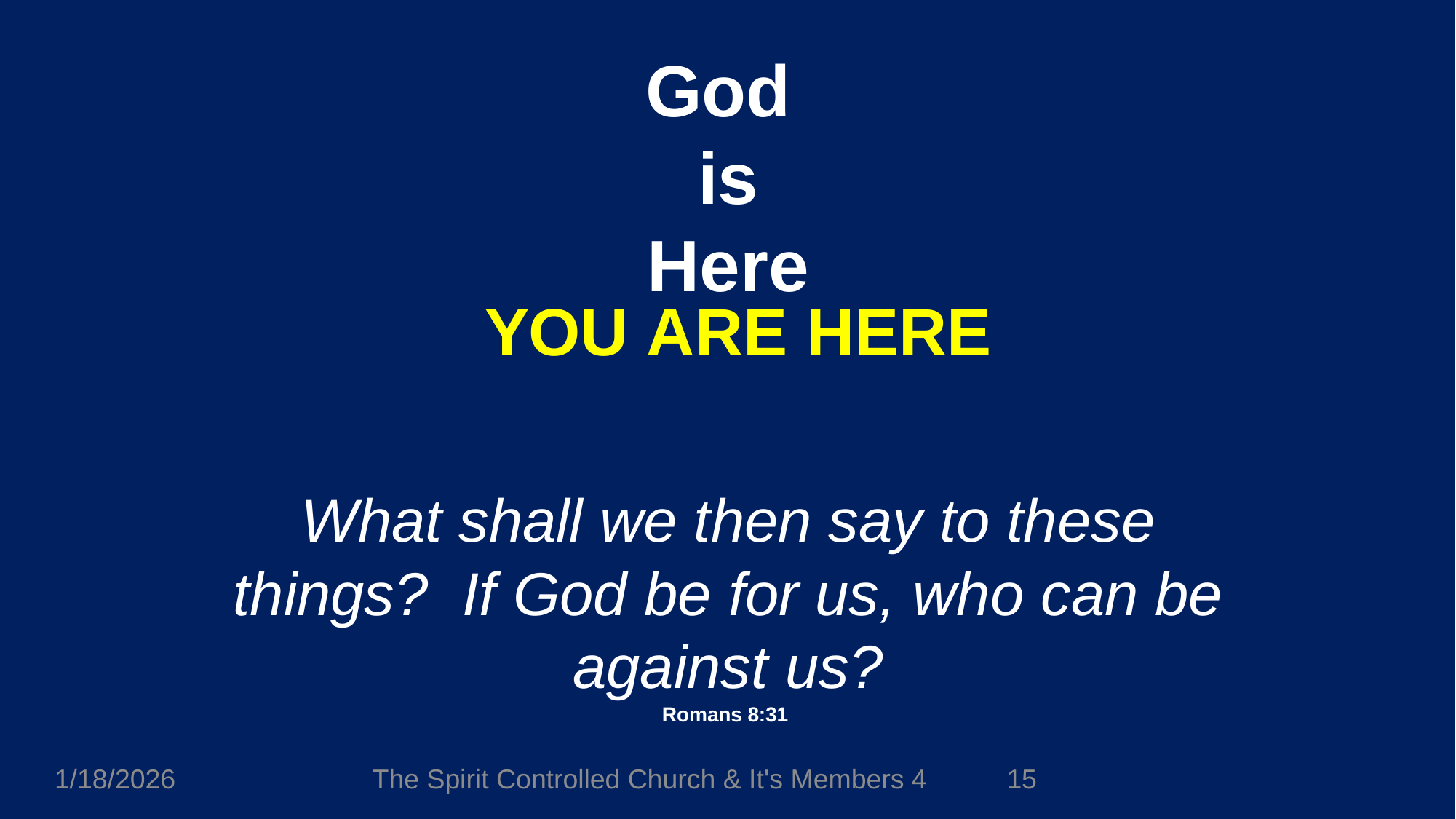

# God is Here
YOU ARE HERE

What shall we then say to these things?  If God be for us, who can be against us?
Romans 8:31
1/18/2026
The Spirit Controlled Church & It's Members 4
15